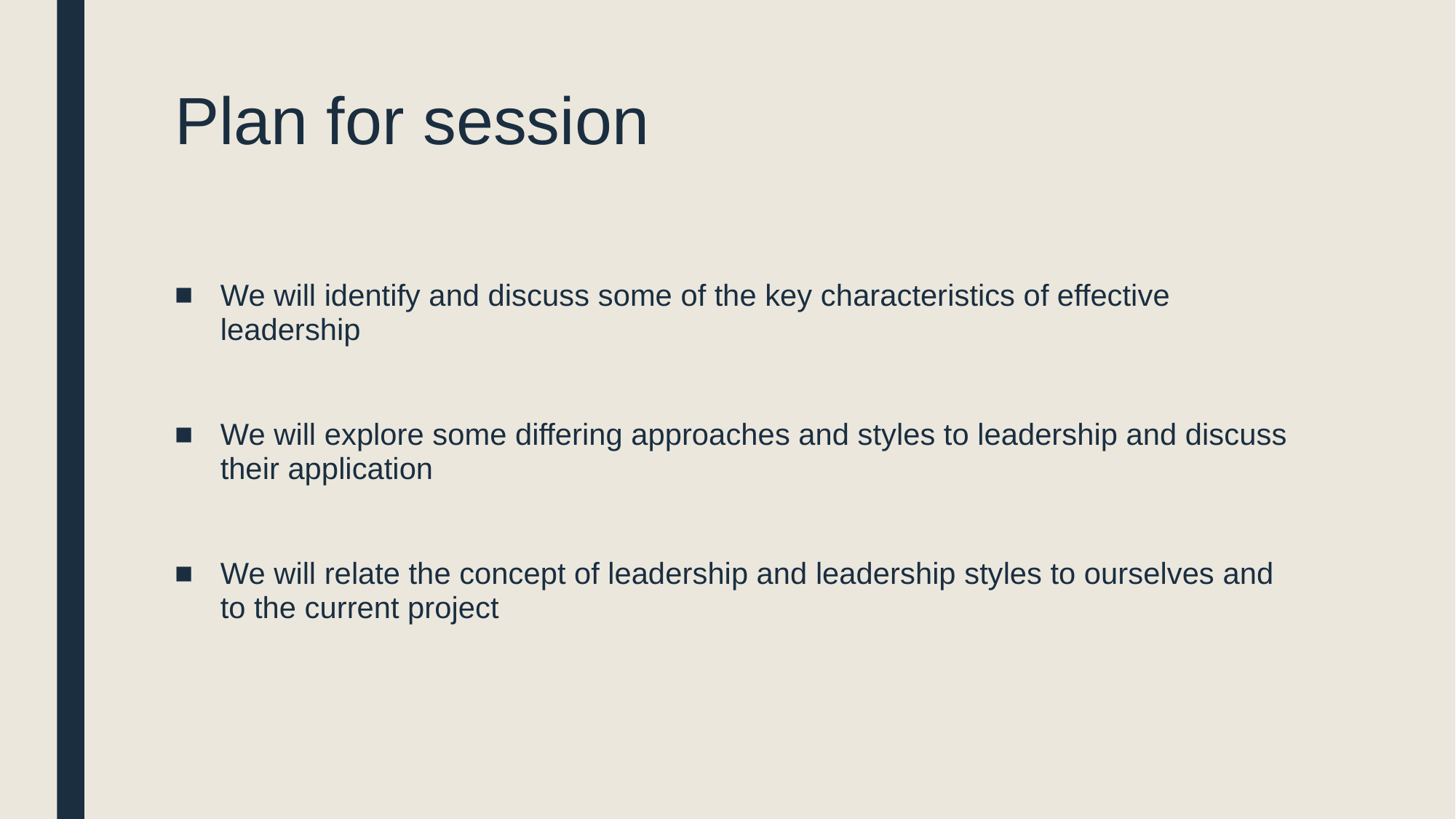

# Plan for session
We will identify and discuss some of the key characteristics of effective leadership

We will explore some differing approaches and styles to leadership and discuss their application

We will relate the concept of leadership and leadership styles to ourselves and to the current project